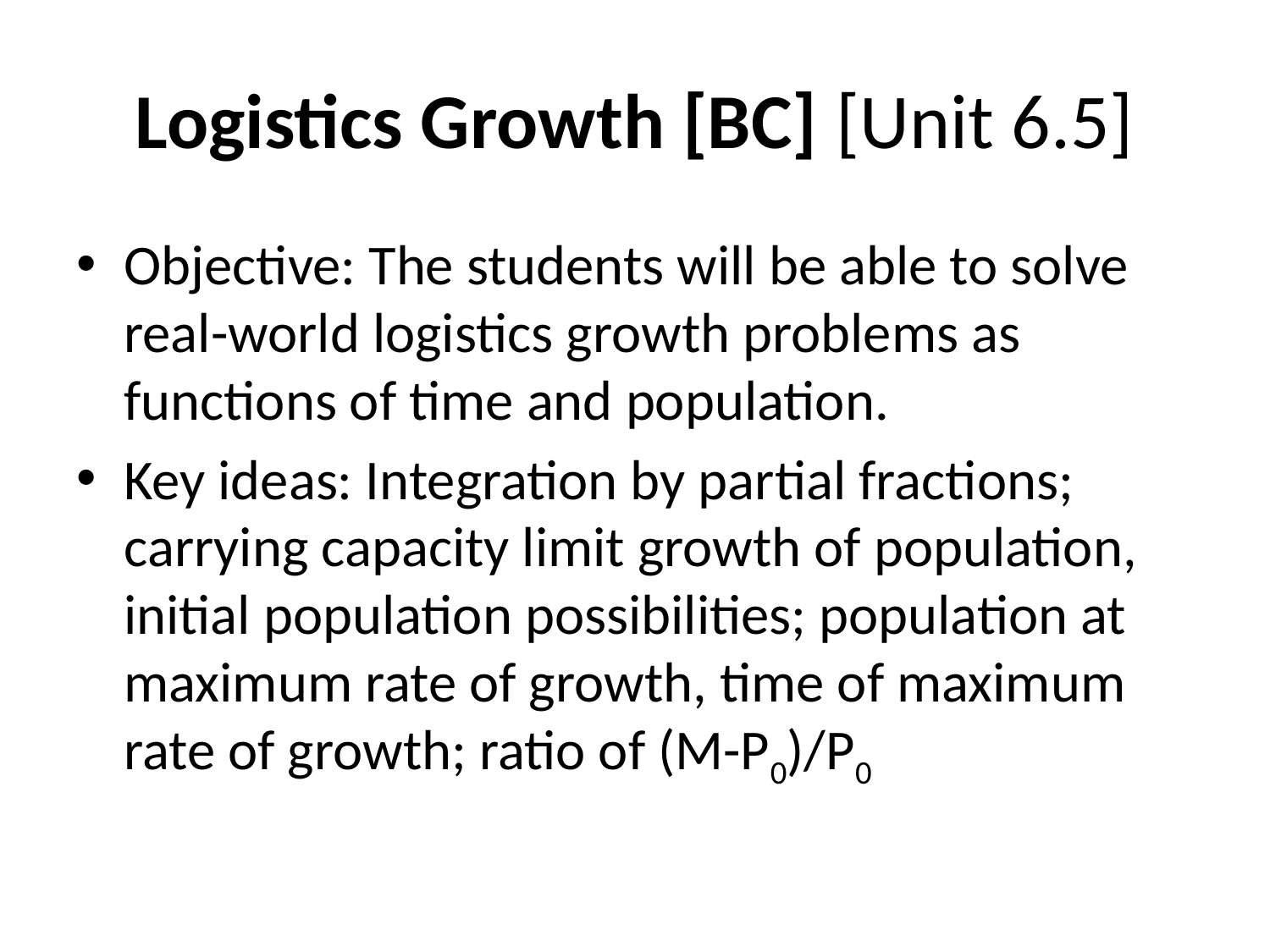

# Logistics Growth [BC] [Unit 6.5]
Objective: The students will be able to solve real-world logistics growth problems as functions of time and population.
Key ideas: Integration by partial fractions; carrying capacity limit growth of population, initial population possibilities; population at maximum rate of growth, time of maximum rate of growth; ratio of (M-P0)/P0